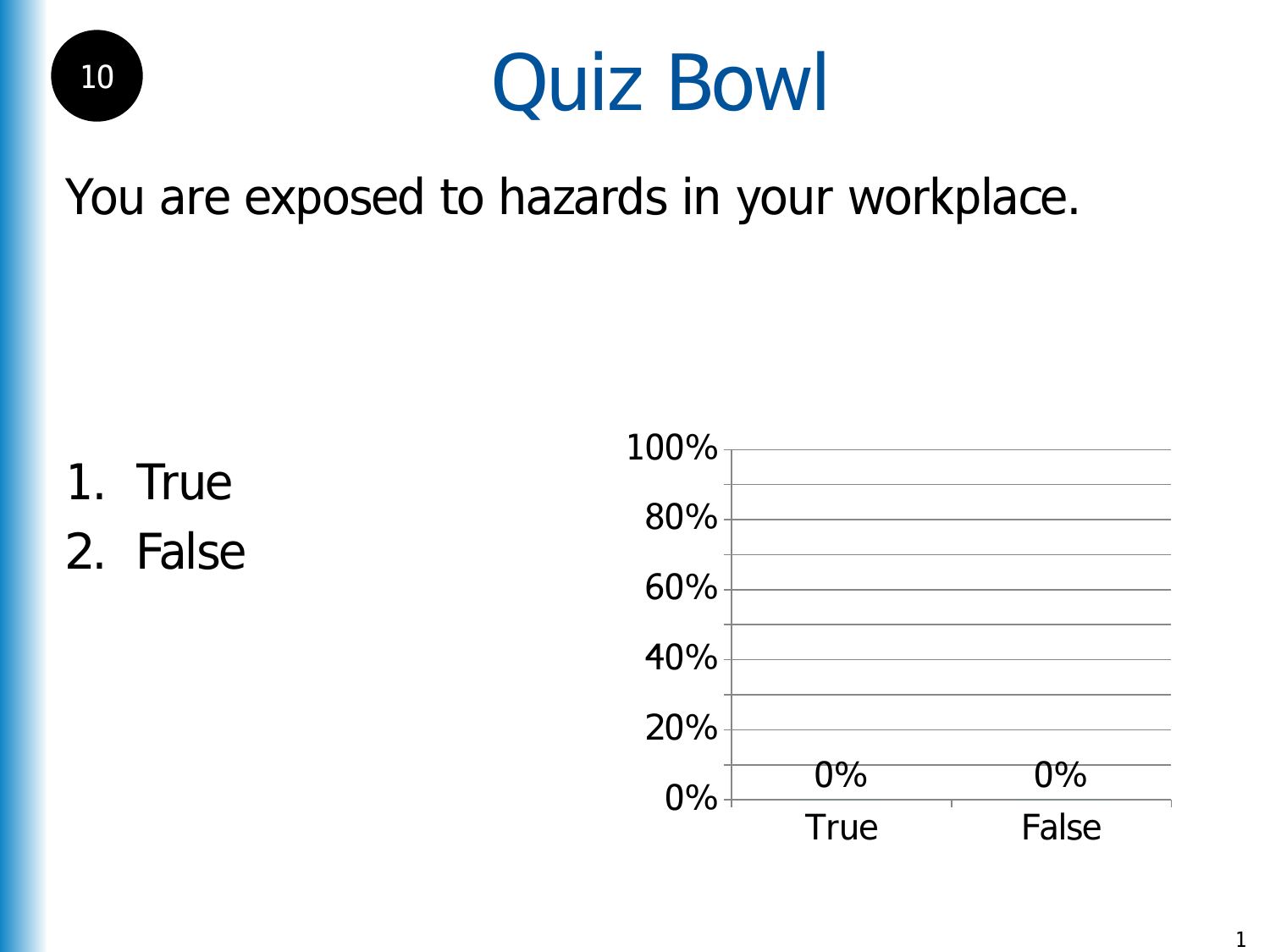

Quiz Bowl
10
You are exposed to hazards in your workplace.

### Chart

| Category | True |
|---|---|
| True | 0.0 |
| False | 0.0 |
True
False
1